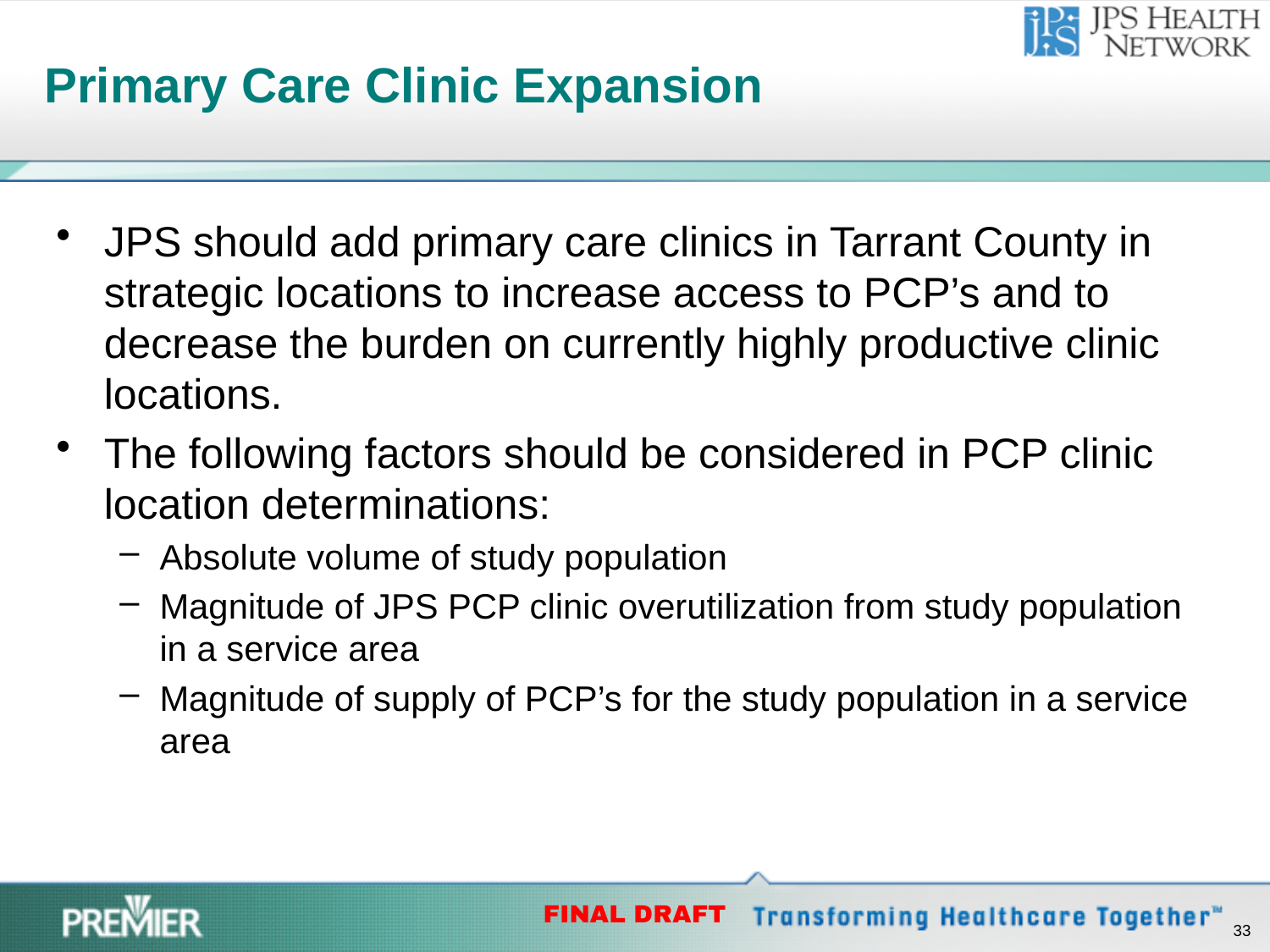

# Primary Care Clinic Expansion
JPS should add primary care clinics in Tarrant County in strategic locations to increase access to PCP’s and to decrease the burden on currently highly productive clinic locations.
The following factors should be considered in PCP clinic location determinations:
Absolute volume of study population
Magnitude of JPS PCP clinic overutilization from study population in a service area
Magnitude of supply of PCP’s for the study population in a service area
33